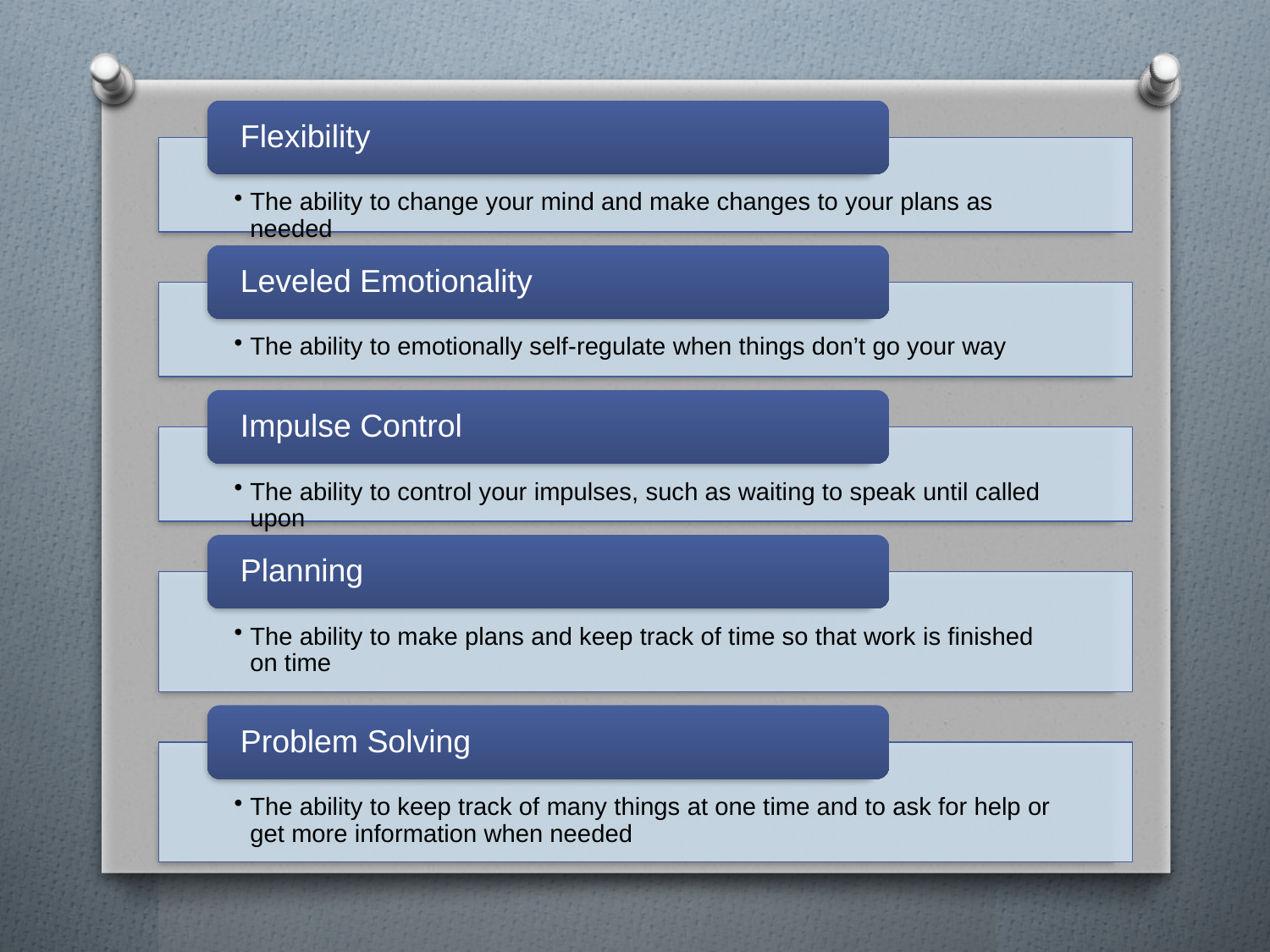

The ability to change your mind and make changes to your plans as needed
Flexibility
The ability to emotionally self-regulate when things don’t go your way
Leveled Emotionality
The ability to control your impulses, such as waiting to speak until called upon
Impulse Control
The ability to make plans and keep track of time so that work is finished on time
Planning
The ability to keep track of many things at one time and to ask for help or get more information when needed
Problem Solving